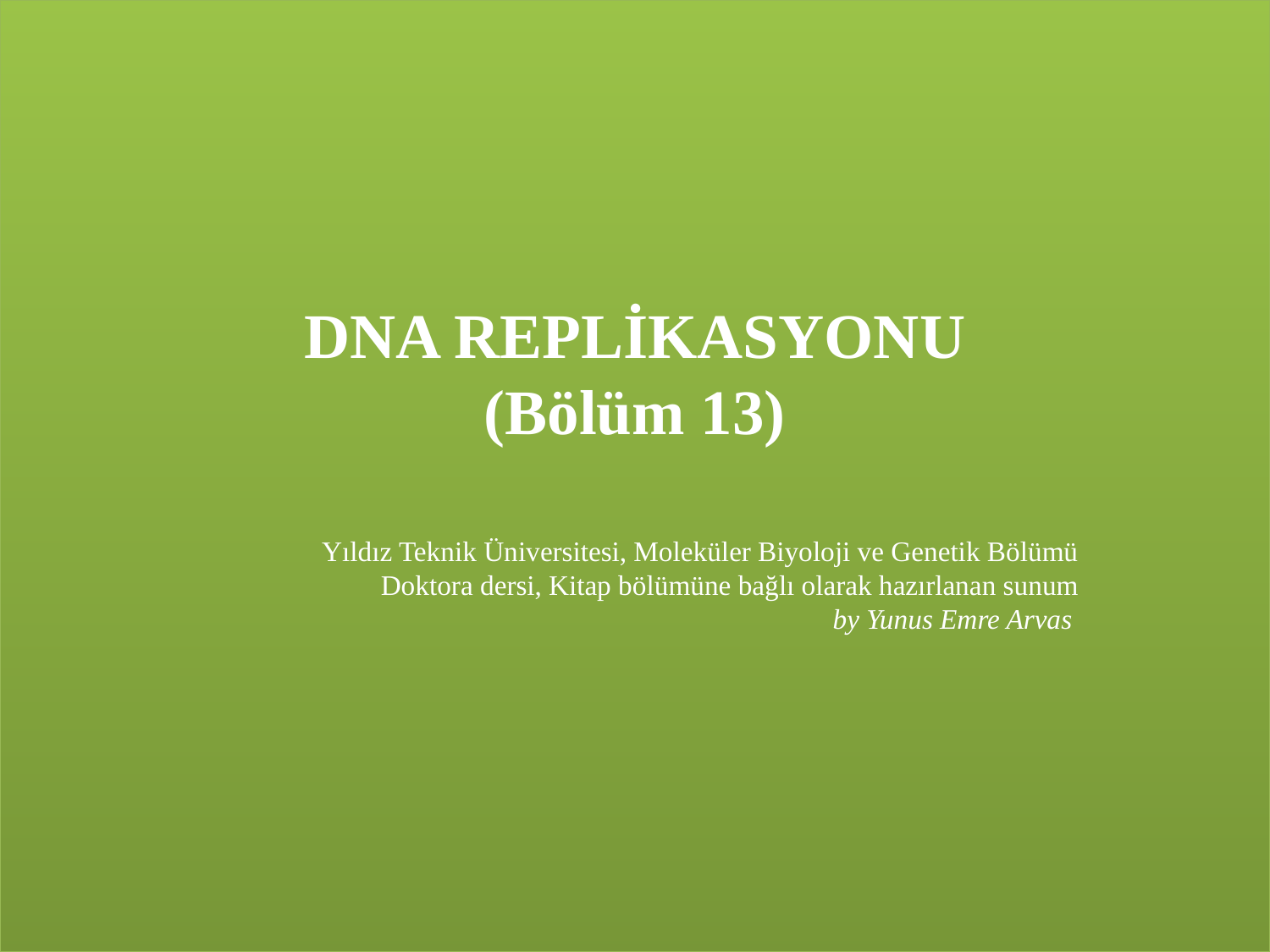

# DNA REPLİKASYONU (Bölüm 13)
DNA REPLİKASYONU
Yıldız Teknik Üniversitesi, Moleküler Biyoloji ve Genetik Bölümü
Doktora dersi, Kitap bölümüne bağlı olarak hazırlanan sunum
by Yunus Emre Arvas
1